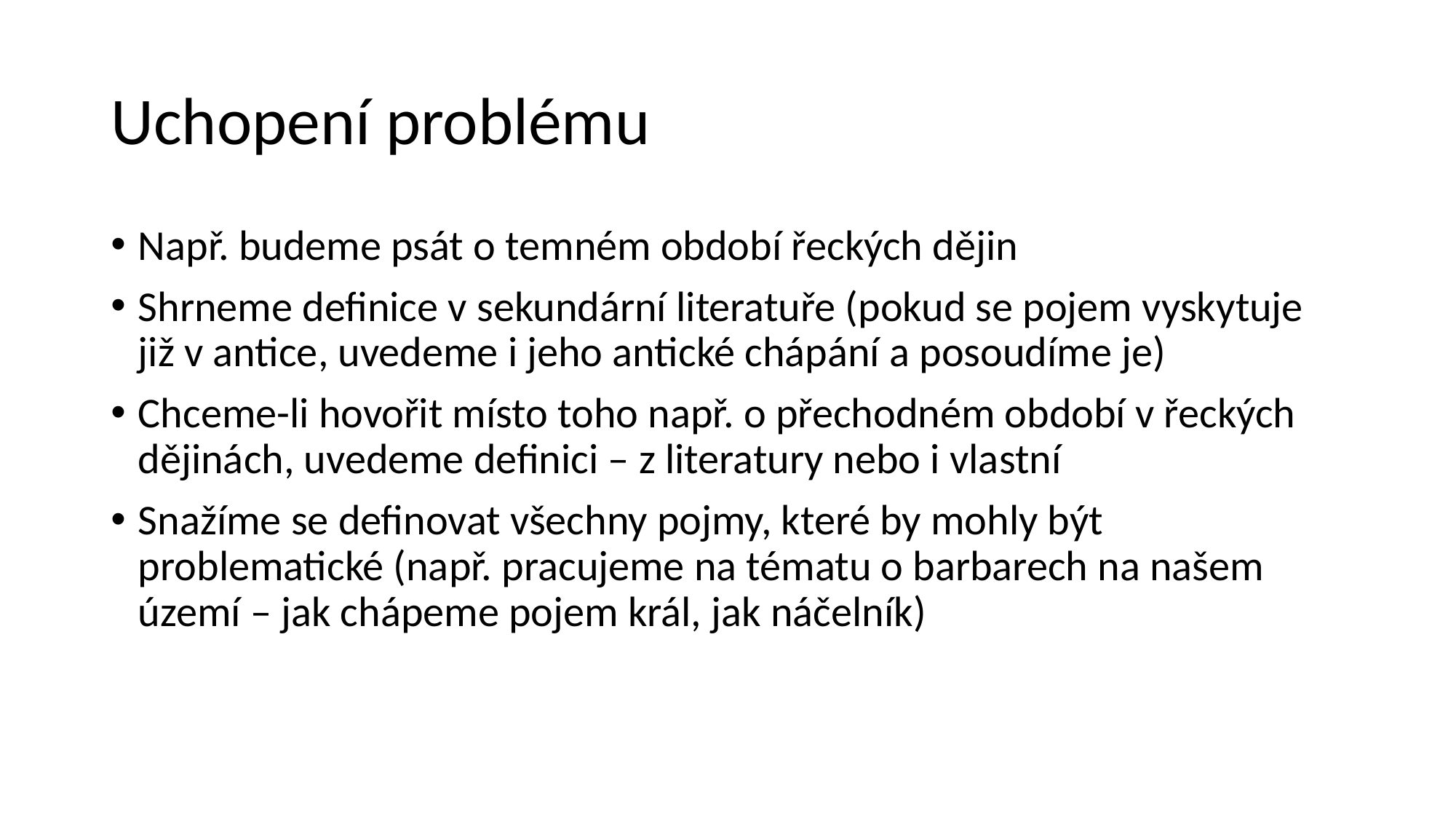

# Uchopení problému
Např. budeme psát o temném období řeckých dějin
Shrneme definice v sekundární literatuře (pokud se pojem vyskytuje již v antice, uvedeme i jeho antické chápání a posoudíme je)
Chceme-li hovořit místo toho např. o přechodném období v řeckých dějinách, uvedeme definici – z literatury nebo i vlastní
Snažíme se definovat všechny pojmy, které by mohly být problematické (např. pracujeme na tématu o barbarech na našem území – jak chápeme pojem král, jak náčelník)